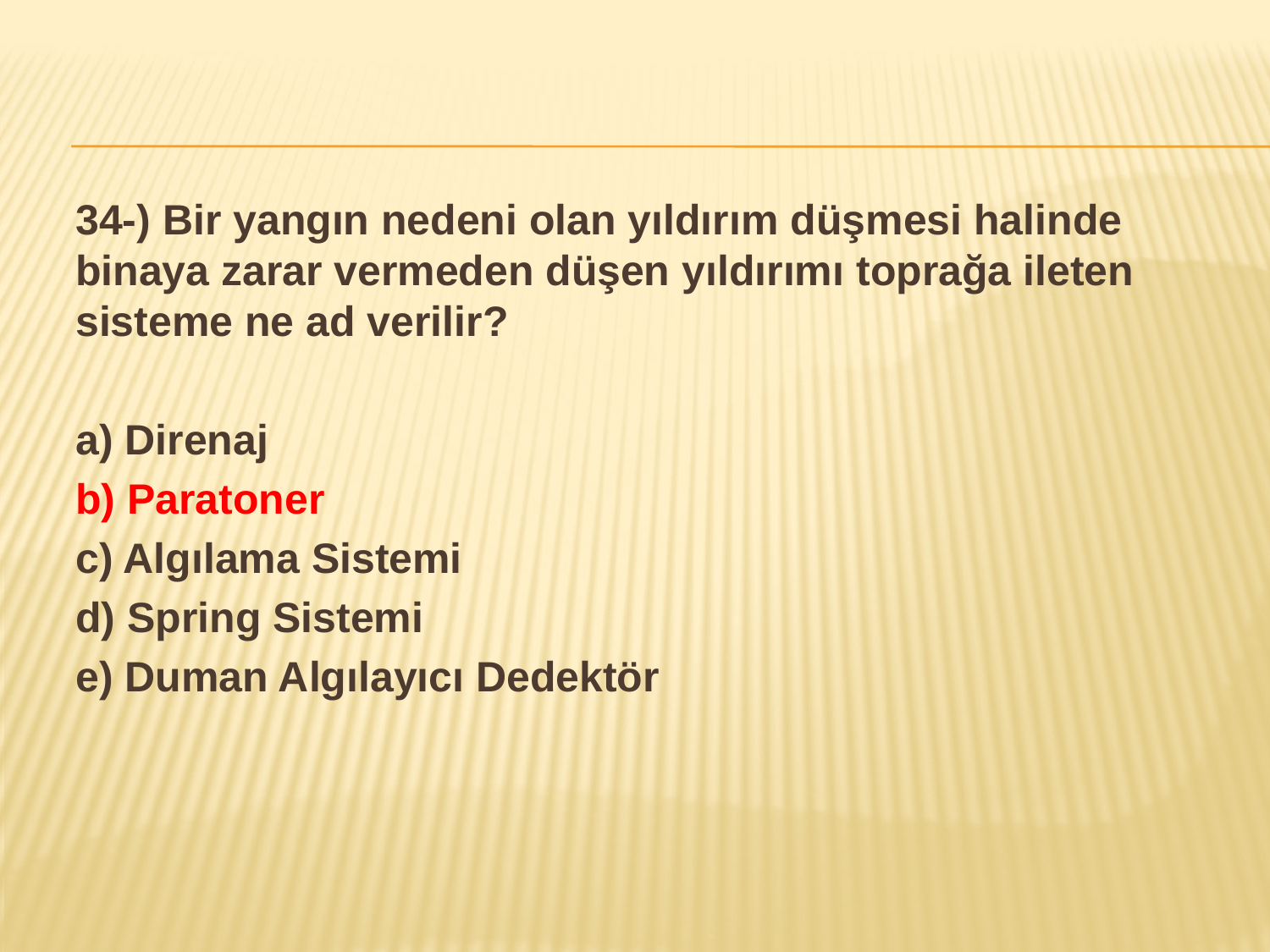

34-) Bir yangın nedeni olan yıldırım düşmesi halinde binaya zarar vermeden düşen yıldırımı toprağa ileten sisteme ne ad verilir?

a) Direnaj
b) Paratoner
c) Algılama Sistemi
d) Spring Sistemi
e) Duman Algılayıcı Dedektör